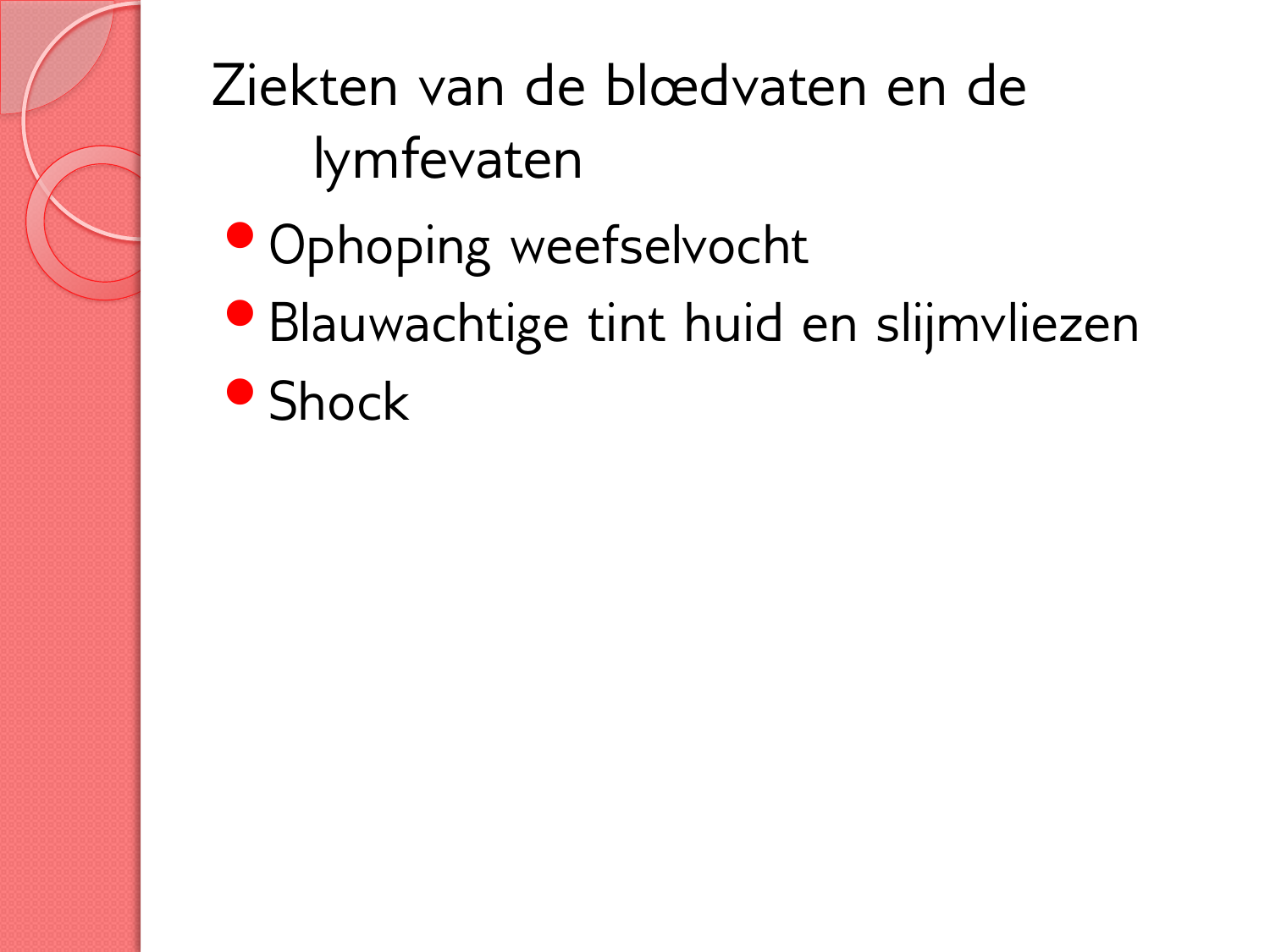

# Ziekten van de bloedvaten en de 			lymfevaten
Ophoping weefselvocht
Blauwachtige tint huid en slijmvliezen
Shock